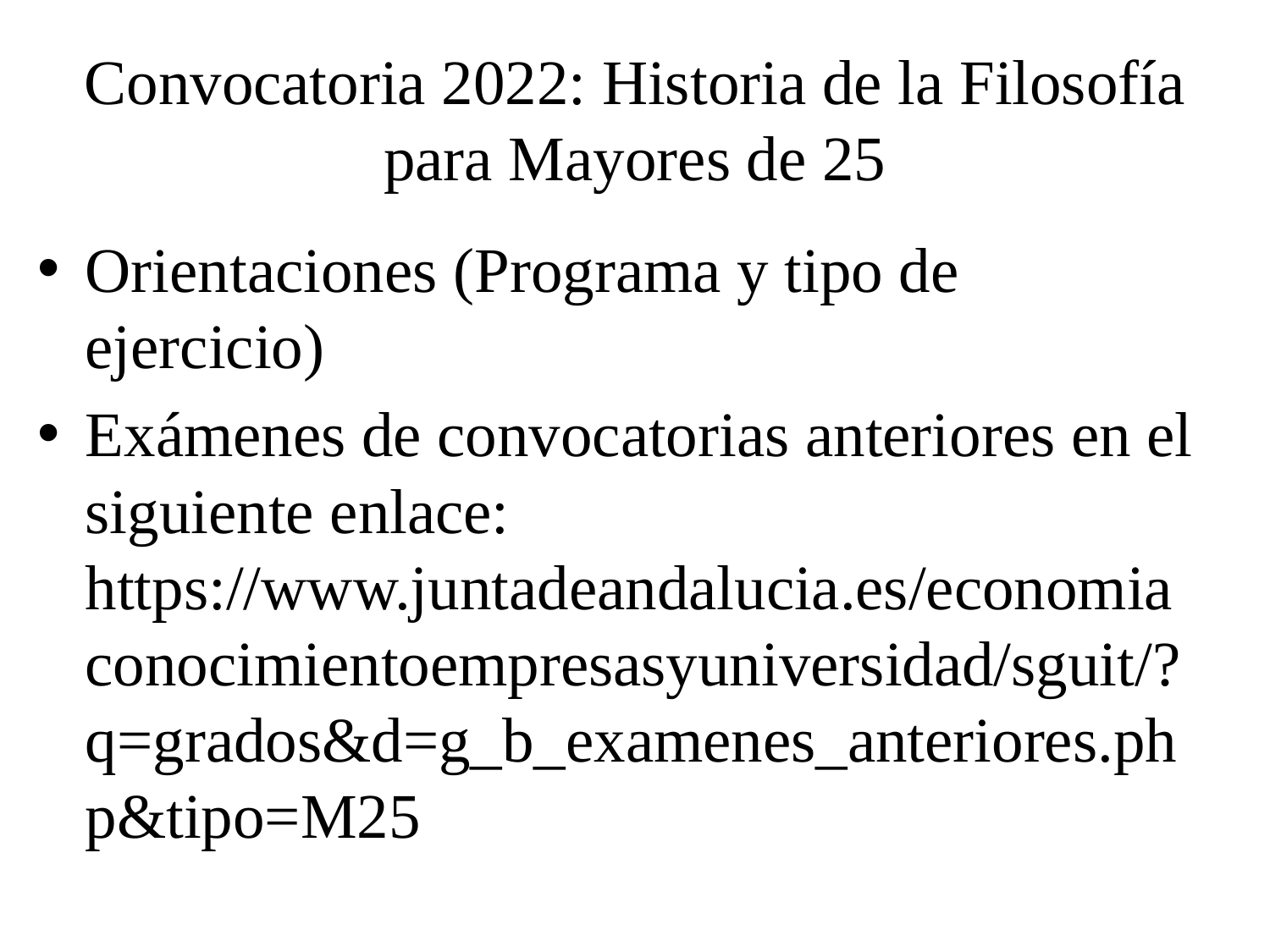

# Convocatoria 2022: Historia de la Filosofía para Mayores de 25
Orientaciones (Programa y tipo de ejercicio)
Exámenes de convocatorias anteriores en el siguiente enlace: https://www.juntadeandalucia.es/economiaconocimientoempresasyuniversidad/sguit/?q=grados&d=g_b_examenes_anteriores.php&tipo=M25